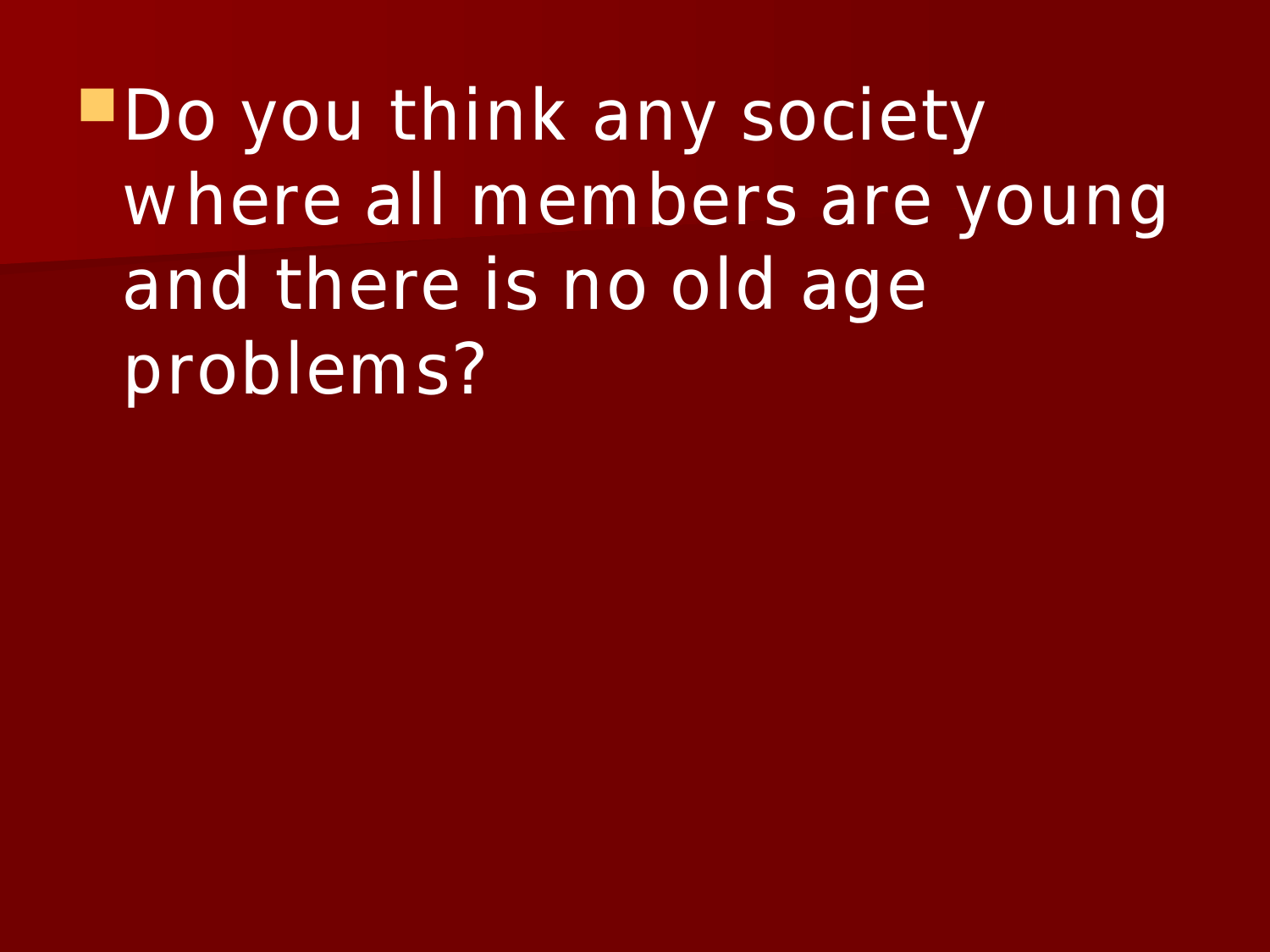

Do you think any society where all members are young and there is no old age problems?